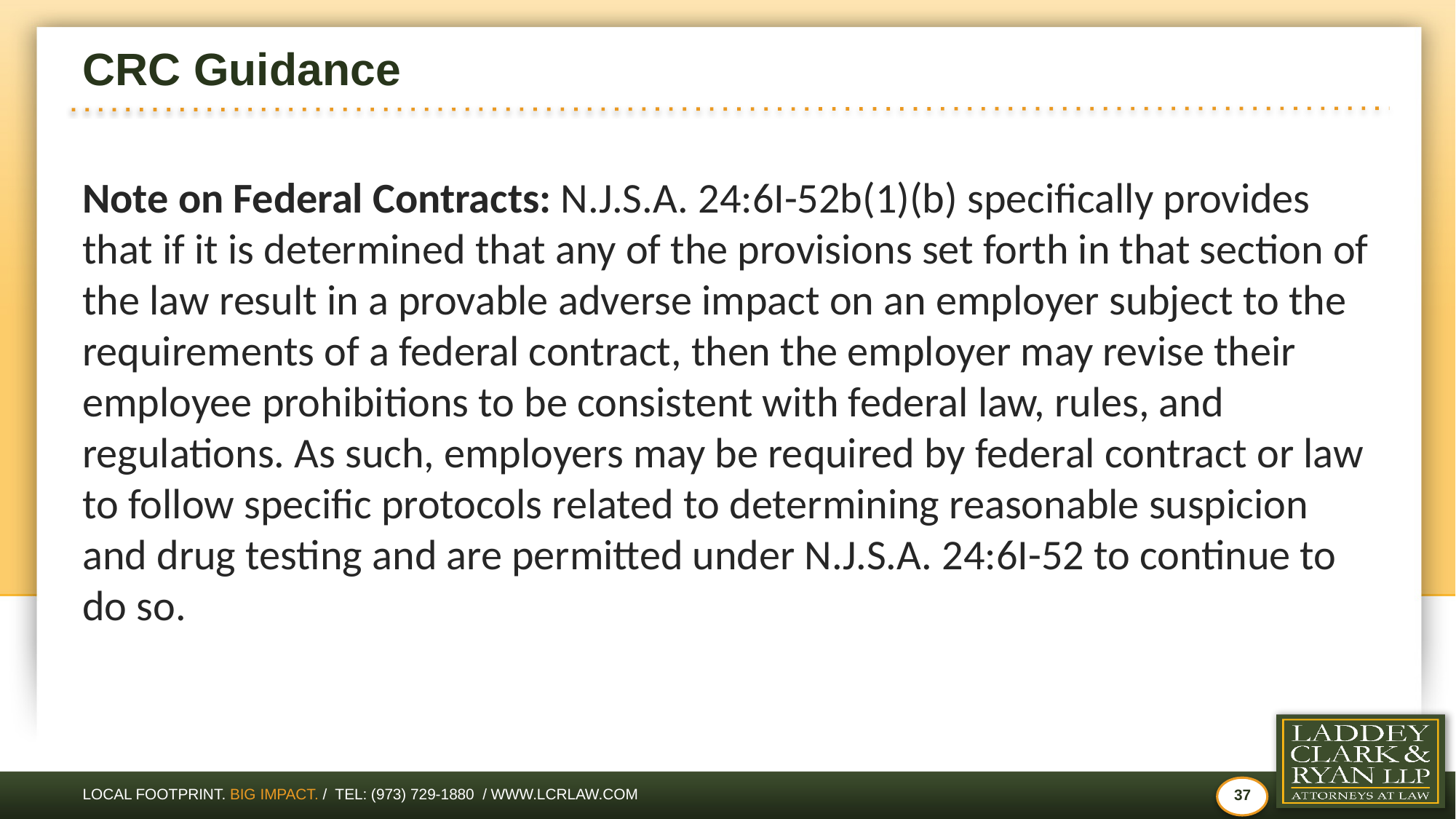

# CRC Guidance

Note on Federal Contracts: N.J.S.A. 24:6I-52b(1)(b) specifically provides that if it is determined that any of the provisions set forth in that section of the law result in a provable adverse impact on an employer subject to the requirements of a federal contract, then the employer may revise their employee prohibitions to be consistent with federal law, rules, and regulations. As such, employers may be required by federal contract or law to follow specific protocols related to determining reasonable suspicion and drug testing and are permitted under N.J.S.A. 24:6I-52 to continue to do so.